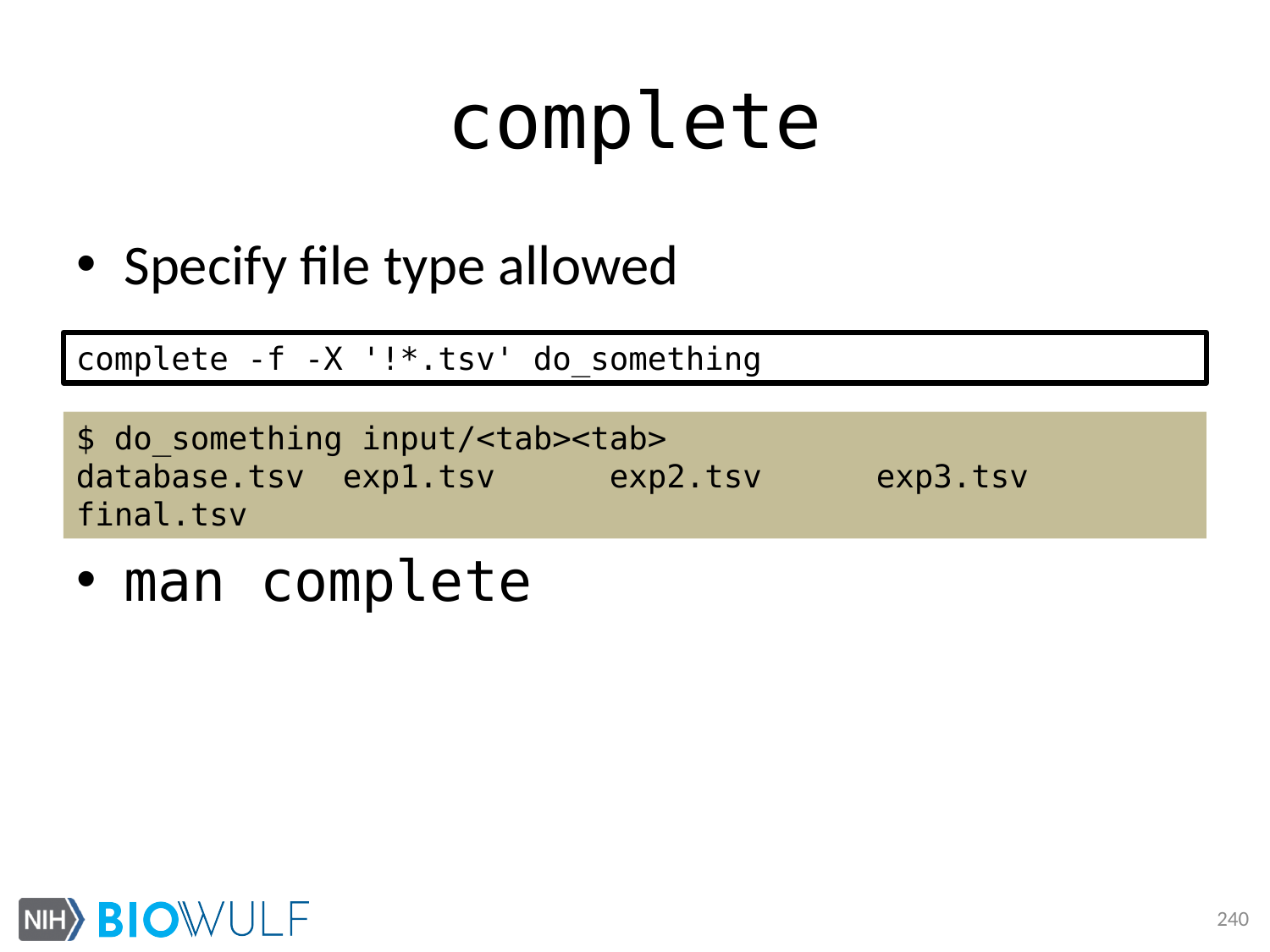

# complete
Specify file type allowed

man complete
complete -f -X '!*.tsv' do_something
$ do_something input/<tab><tab>
database.tsv  exp1.tsv      exp2.tsv      exp3.tsv      final.tsv
240